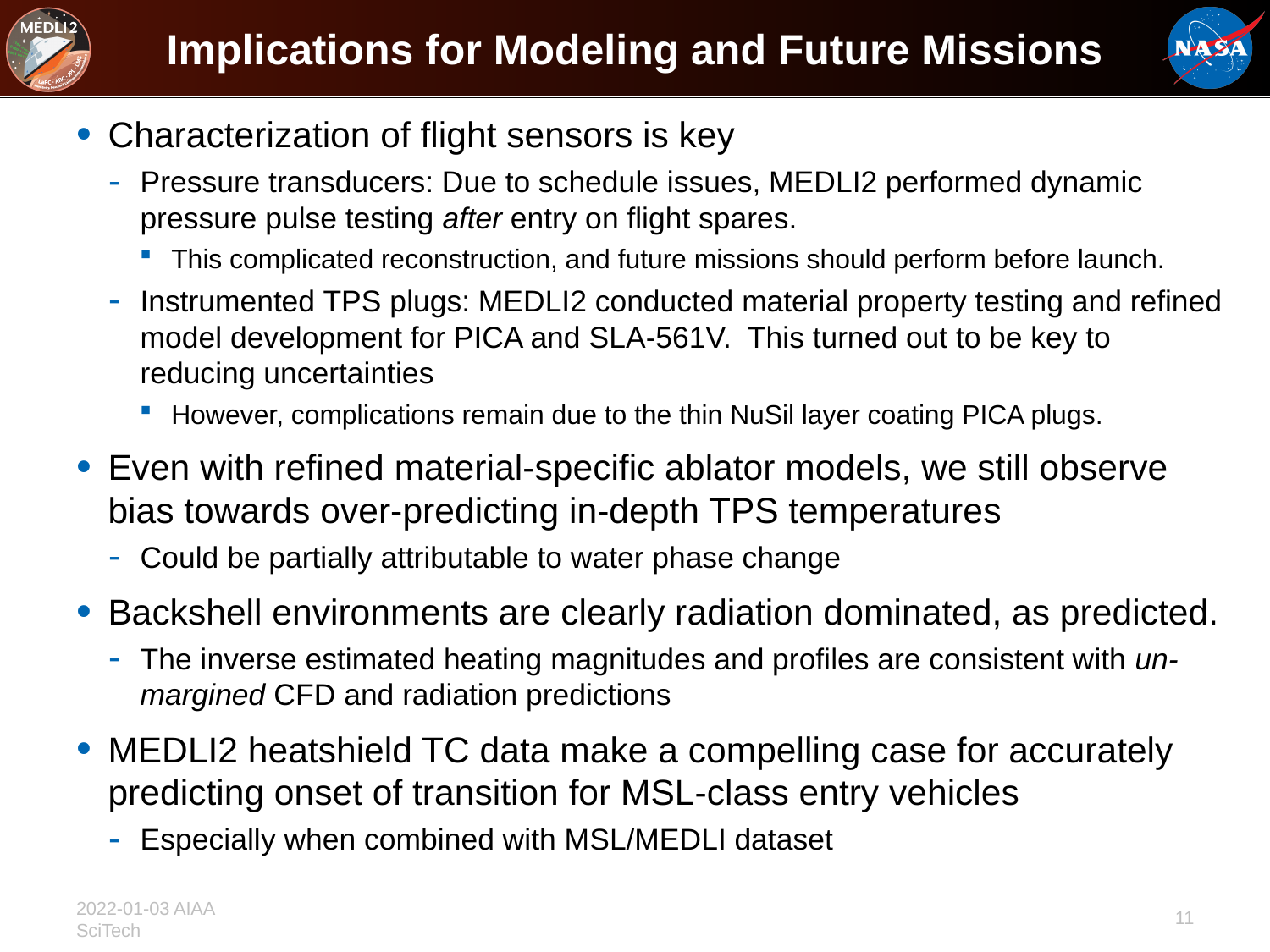

# Implications for Modeling and Future Missions
Characterization of flight sensors is key
Pressure transducers: Due to schedule issues, MEDLI2 performed dynamic pressure pulse testing after entry on flight spares.
This complicated reconstruction, and future missions should perform before launch.
Instrumented TPS plugs: MEDLI2 conducted material property testing and refined model development for PICA and SLA-561V.  This turned out to be key to reducing uncertainties
However, complications remain due to the thin NuSil layer coating PICA plugs.
Even with refined material-specific ablator models, we still observe bias towards over-predicting in-depth TPS temperatures
Could be partially attributable to water phase change
Backshell environments are clearly radiation dominated, as predicted.
The inverse estimated heating magnitudes and profiles are consistent with un-margined CFD and radiation predictions
MEDLI2 heatshield TC data make a compelling case for accurately predicting onset of transition for MSL-class entry vehicles
Especially when combined with MSL/MEDLI dataset

11

2022-01-03 AIAA SciTech